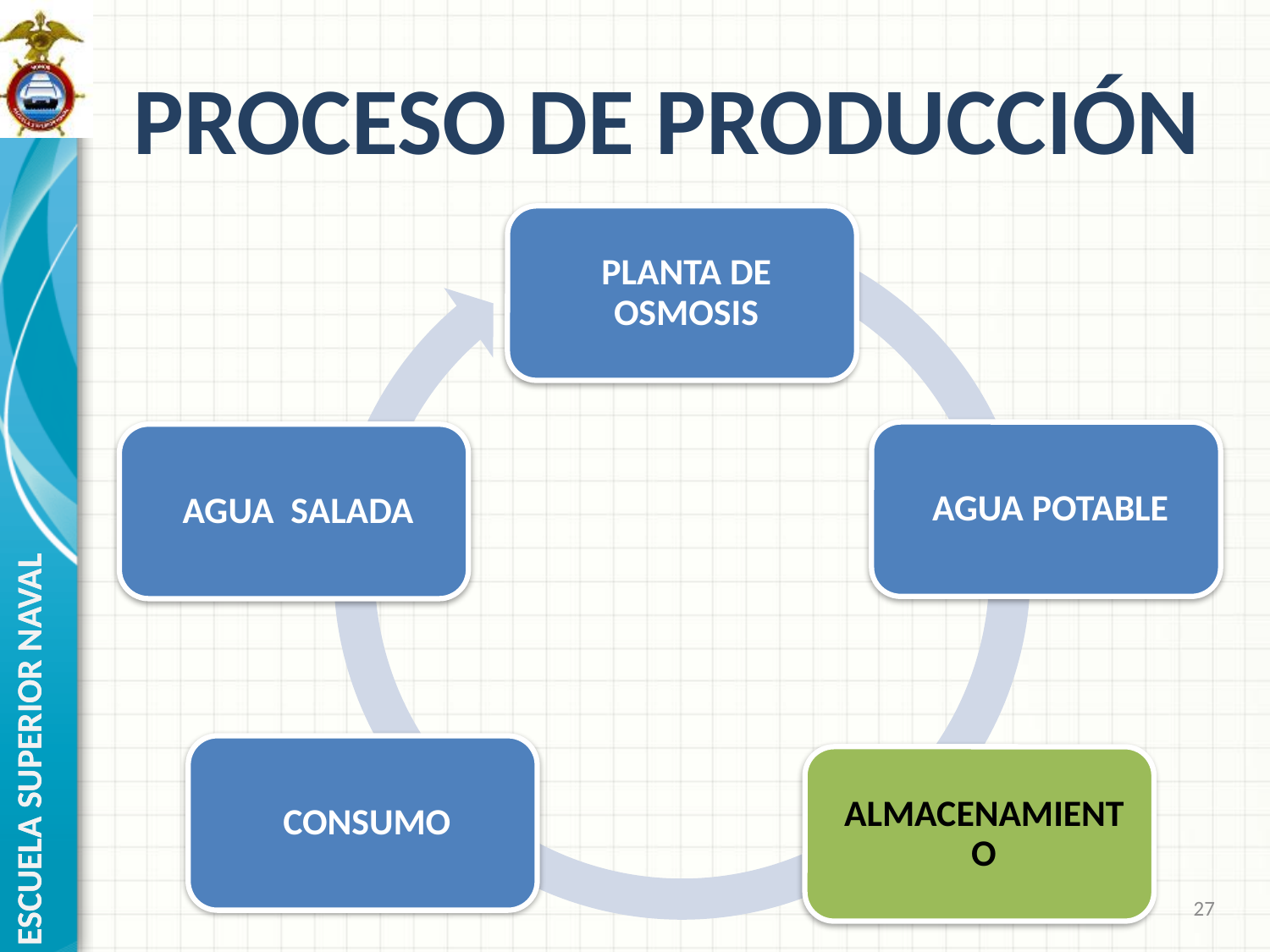

# PROCESO DE PRODUCCIÓN
PLANTA DE OSMOSIS
AGUA POTABLE
ALMACENAMIENTO
CONSUMO
AGUA  SALADA
27